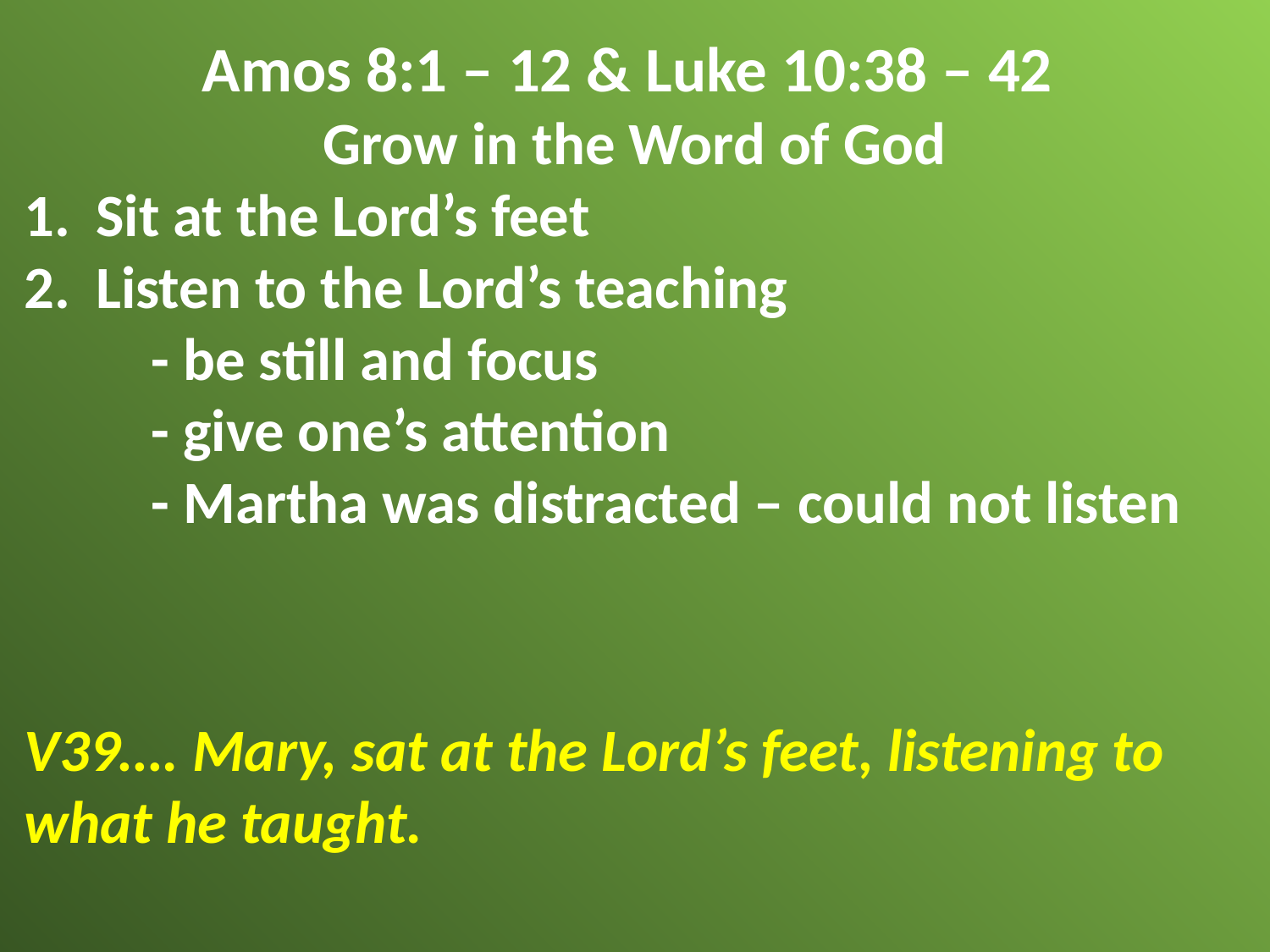

Amos 8:1 – 12 & Luke 10:38 – 42
Grow in the Word of God
Sit at the Lord’s feet
Listen to the Lord’s teaching
	- be still and focus
	- give one’s attention
	- Martha was distracted – could not listen

V39…. Mary, sat at the Lord’s feet, listening to what he taught.